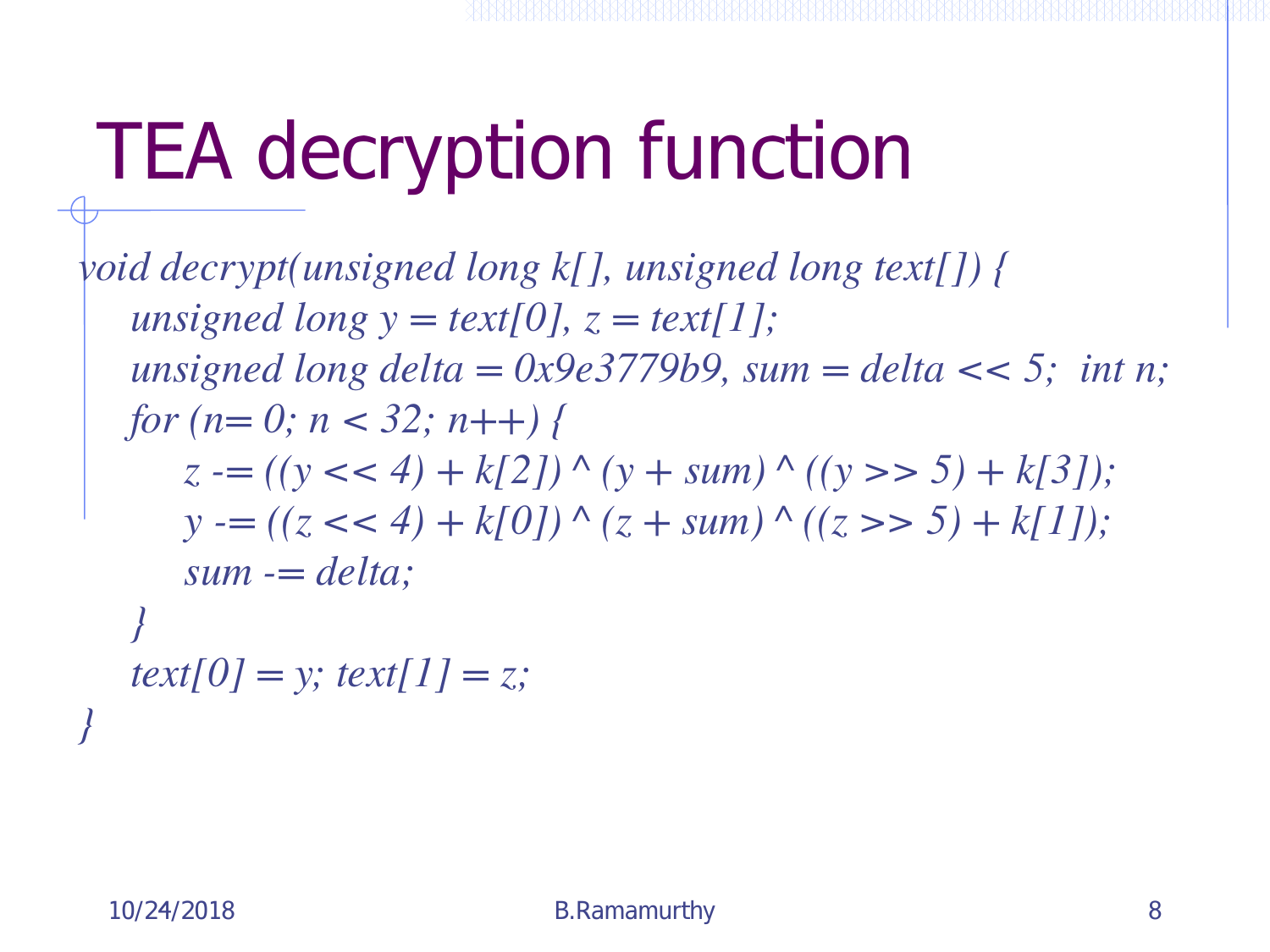

# TEA decryption function
void decrypt(unsigned long k[], unsigned long text[]) {
	unsigned long y = text[0], z = text[1];
	unsigned long delta = 0x9e3779b9, sum = delta << 5;  int n;
	for (n= 0; n < 32; n++) {
		z -= ((y << 4) + k[2]) ^ (y + sum) ^ ((y >> 5) + k[3]);
		y -= ((z << 4) + k[0]) ^ (z + sum) ^ ((z >> 5) + k[1]);
		sum -= delta;
	}
	text[0] = y; text[1] = z;
}
10/24/2018
B.Ramamurthy
8